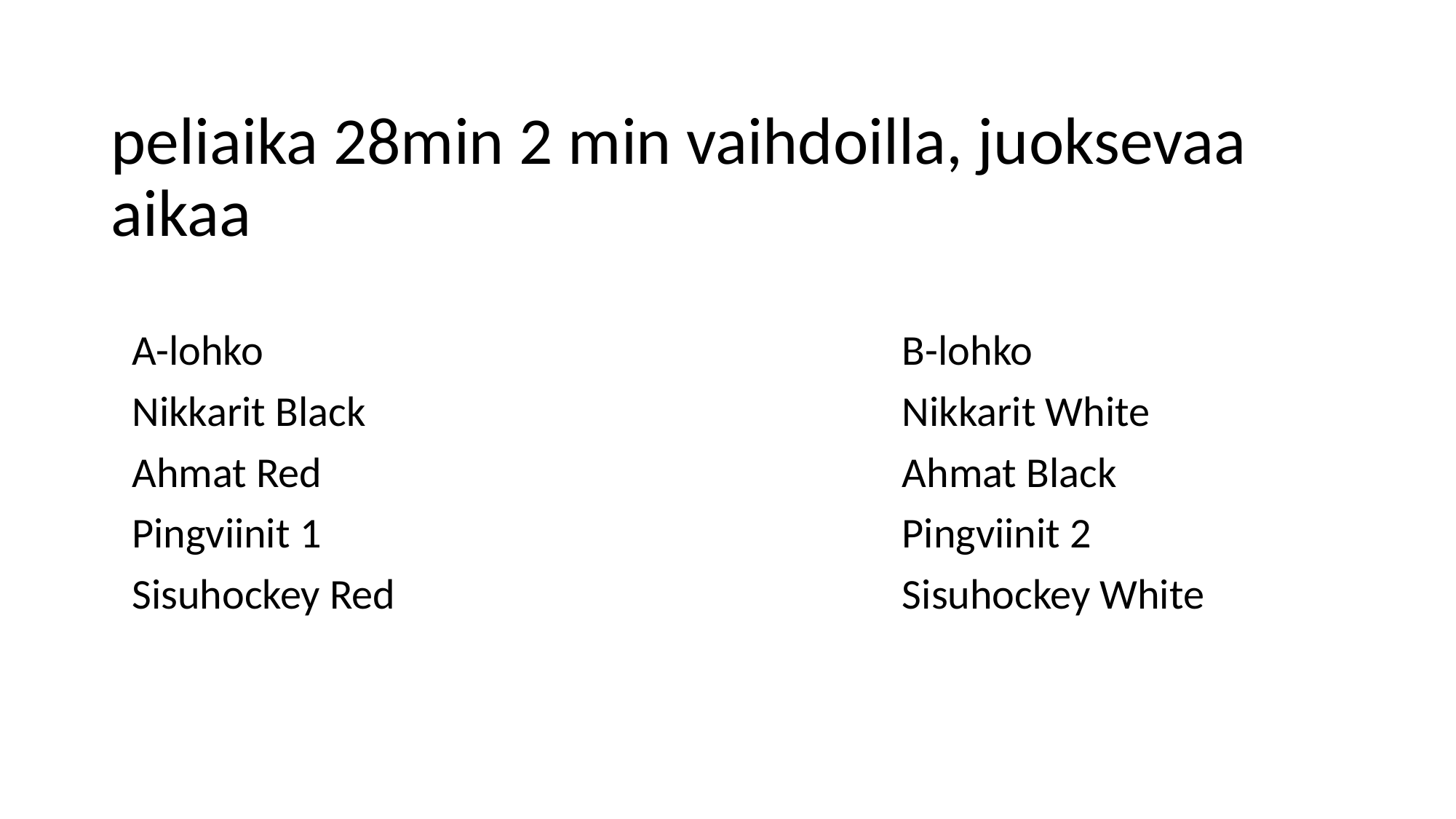

# peliaika 28min 2 min vaihdoilla, juoksevaa aikaa
A-lohko						B-lohko
Nikkarit Black					Nikkarit White
Ahmat Red						Ahmat Black
Pingviinit 1						Pingviinit 2
Sisuhockey Red					Sisuhockey White